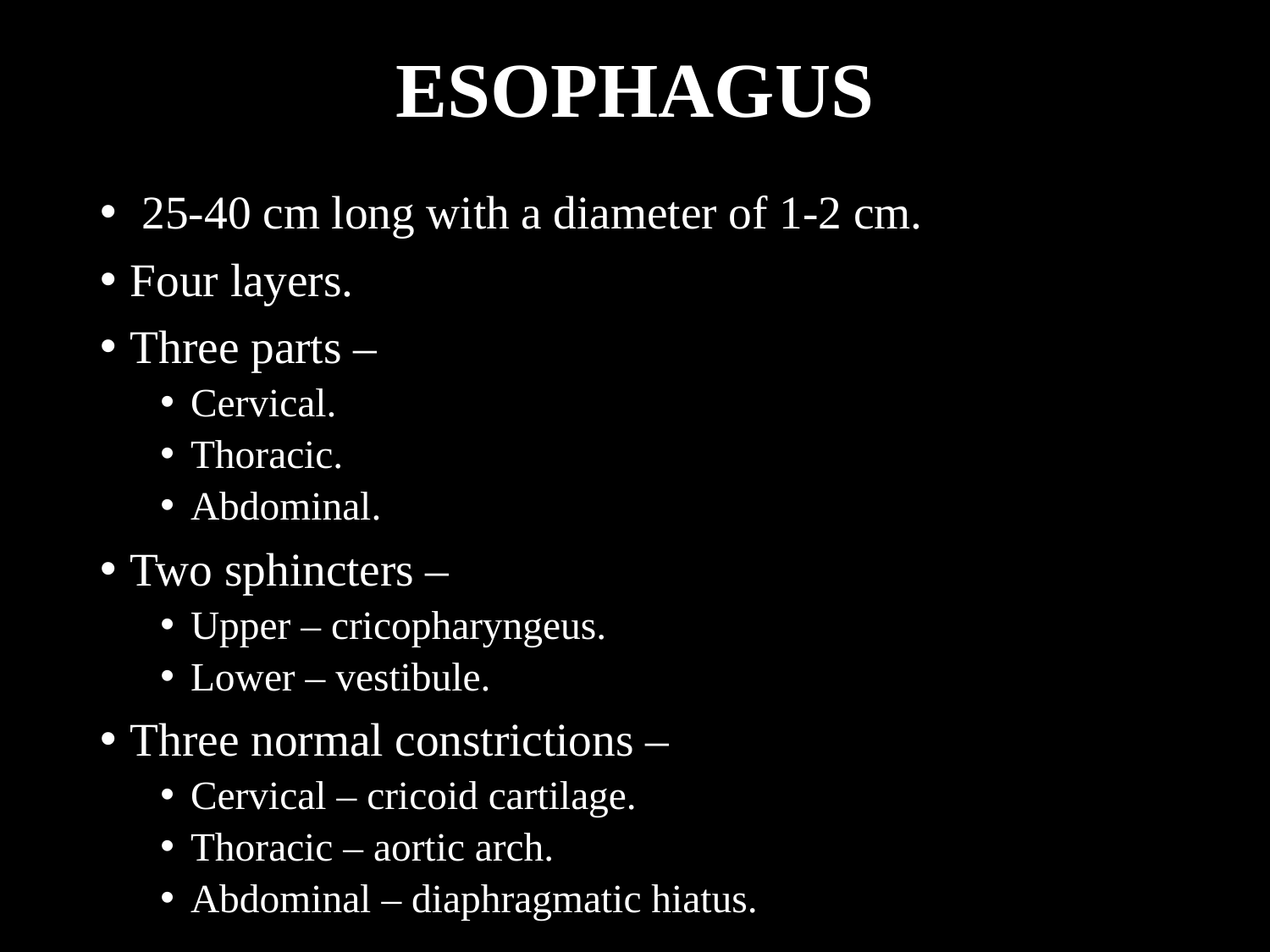

# ESOPHAGUS
 25-40 cm long with a diameter of 1-2 cm.
Four layers.
Three parts –
Cervical.
Thoracic.
Abdominal.
Two sphincters –
Upper – cricopharyngeus.
Lower – vestibule.
Three normal constrictions –
Cervical – cricoid cartilage.
Thoracic – aortic arch.
Abdominal – diaphragmatic hiatus.